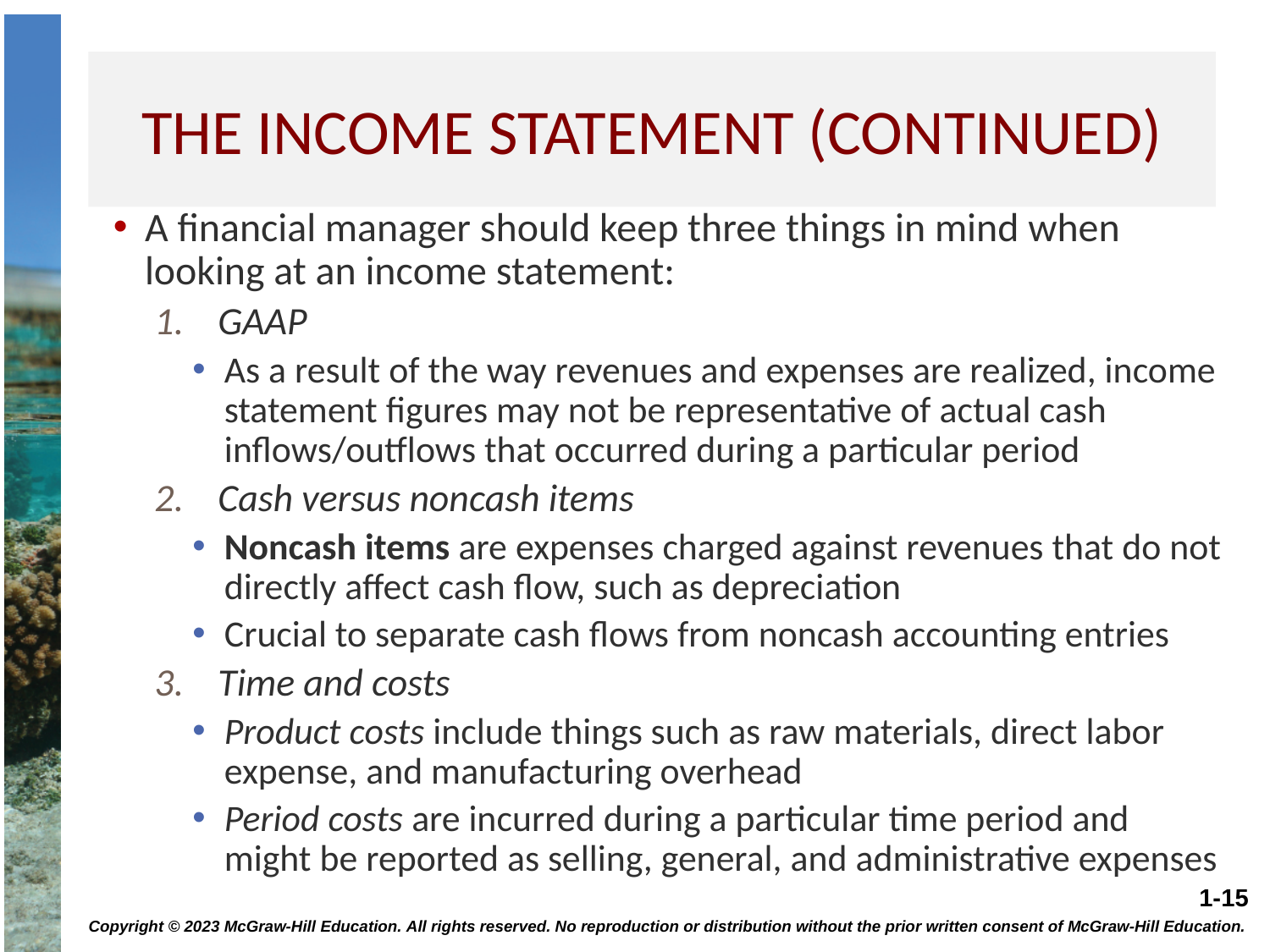

# THE Income Statement (continued)
A financial manager should keep three things in mind when looking at an income statement:
GAAP
As a result of the way revenues and expenses are realized, income statement figures may not be representative of actual cash inflows/outflows that occurred during a particular period
Cash versus noncash items
Noncash items are expenses charged against revenues that do not directly affect cash flow, such as depreciation
Crucial to separate cash flows from noncash accounting entries
Time and costs
Product costs include things such as raw materials, direct labor expense, and manufacturing overhead
Period costs are incurred during a particular time period and might be reported as selling, general, and administrative expenses

Copyright © 2023 McGraw-Hill Education. All rights reserved. No reproduction or distribution without the prior written consent of McGraw-Hill Education.